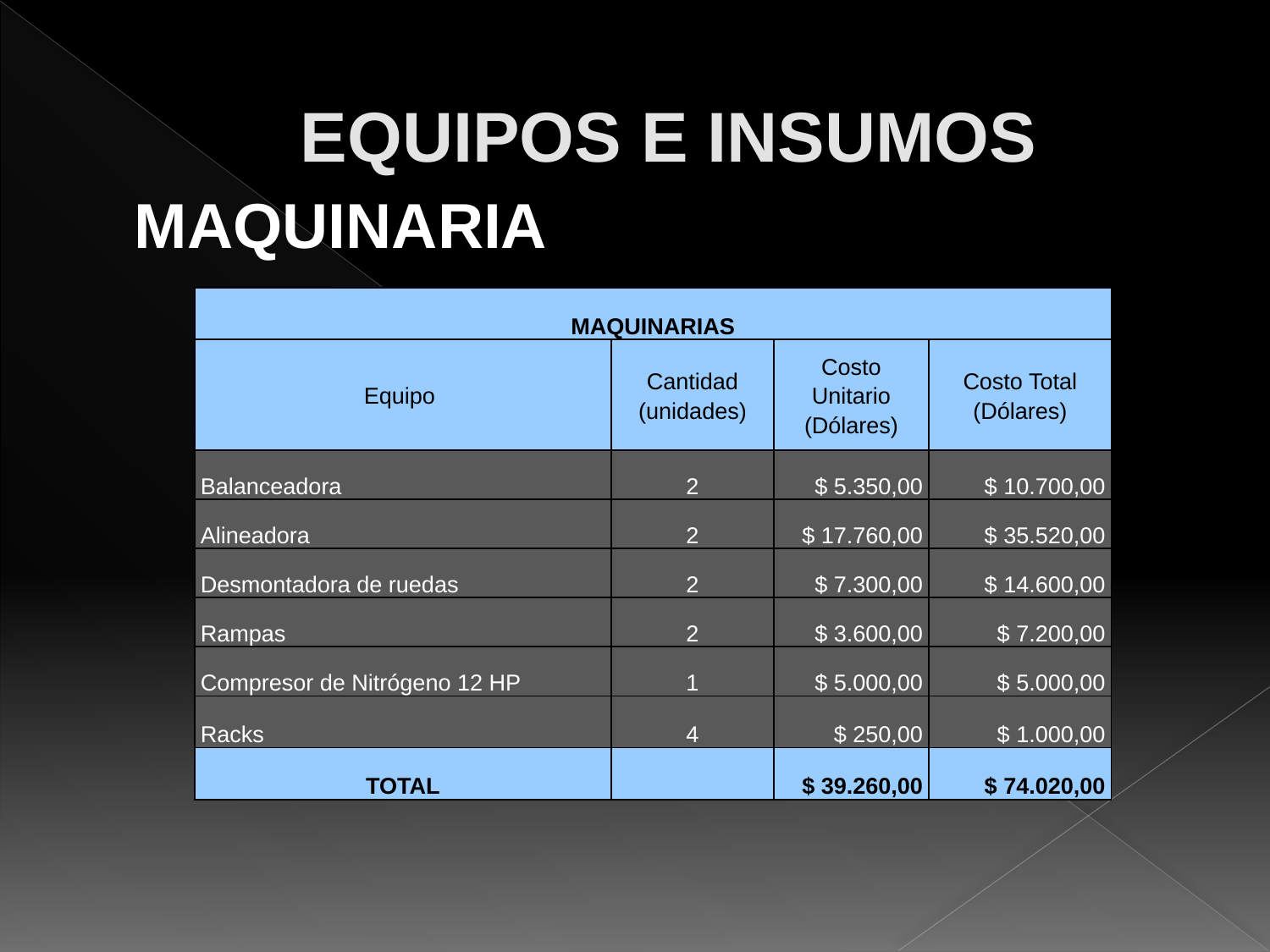

# EQUIPOS E INSUMOS
	MAQUINARIA
| MAQUINARIAS |  |  |  |
| --- | --- | --- | --- |
| Equipo | Cantidad (unidades) | Costo Unitario (Dólares) | Costo Total (Dólares) |
| Balanceadora | 2 | $ 5.350,00 | $ 10.700,00 |
| Alineadora | 2 | $ 17.760,00 | $ 35.520,00 |
| Desmontadora de ruedas | 2 | $ 7.300,00 | $ 14.600,00 |
| Rampas | 2 | $ 3.600,00 | $ 7.200,00 |
| Compresor de Nitrógeno 12 HP | 1 | $ 5.000,00 | $ 5.000,00 |
| Racks | 4 | $ 250,00 | $ 1.000,00 |
| TOTAL |  | $ 39.260,00 | $ 74.020,00 |